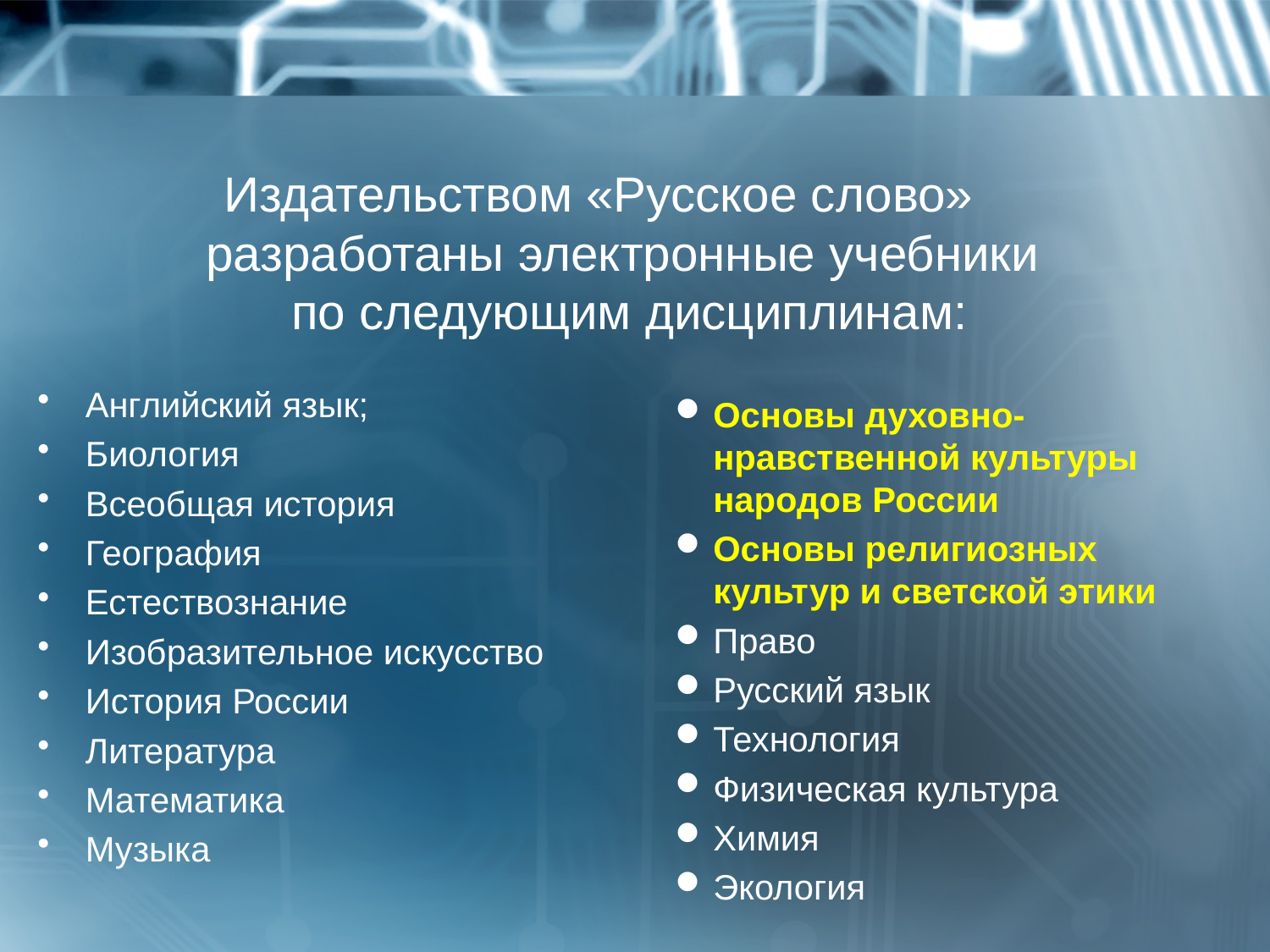

Издательством «Русское слово»
разработаны электронные учебники
по следующим дисциплинам:

Английский язык;
Биология
Всеобщая история
География
Естествознание
Изобразительное искусство
История России
Литература
Математика
Музыка

Основы духовно-нравственной культуры народов России
Основы религиозных культур и светской этики
Право
Русский язык
Технология
Физическая культура
Химия
Экология